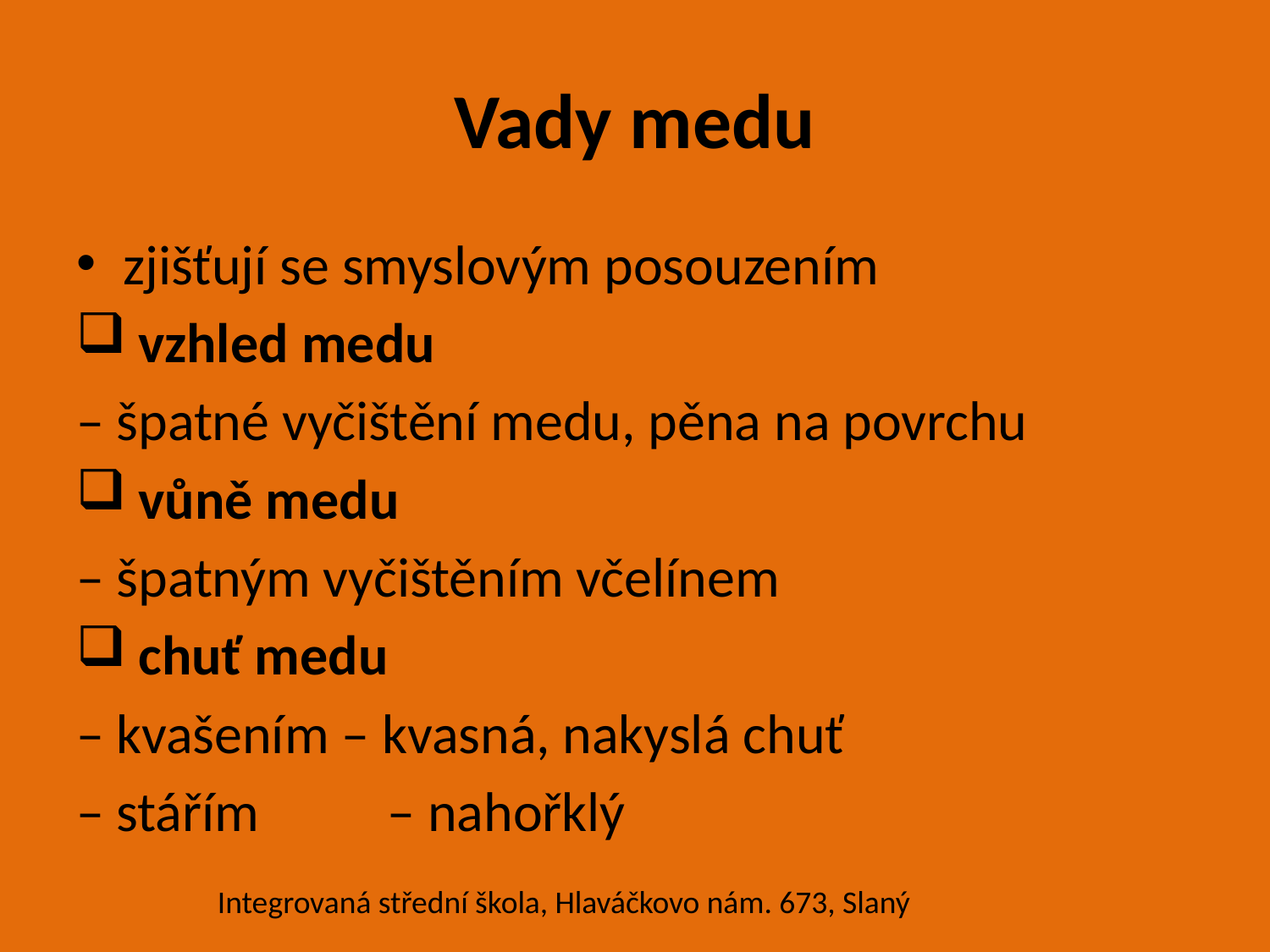

# Vady medu
zjišťují se smyslovým posouzením
 vzhled medu
– špatné vyčištění medu, pěna na povrchu
 vůně medu
– špatným vyčištěním včelínem
 chuť medu
– kvašením – kvasná, nakyslá chuť
– stářím 	 – nahořklý
Integrovaná střední škola, Hlaváčkovo nám. 673, Slaný